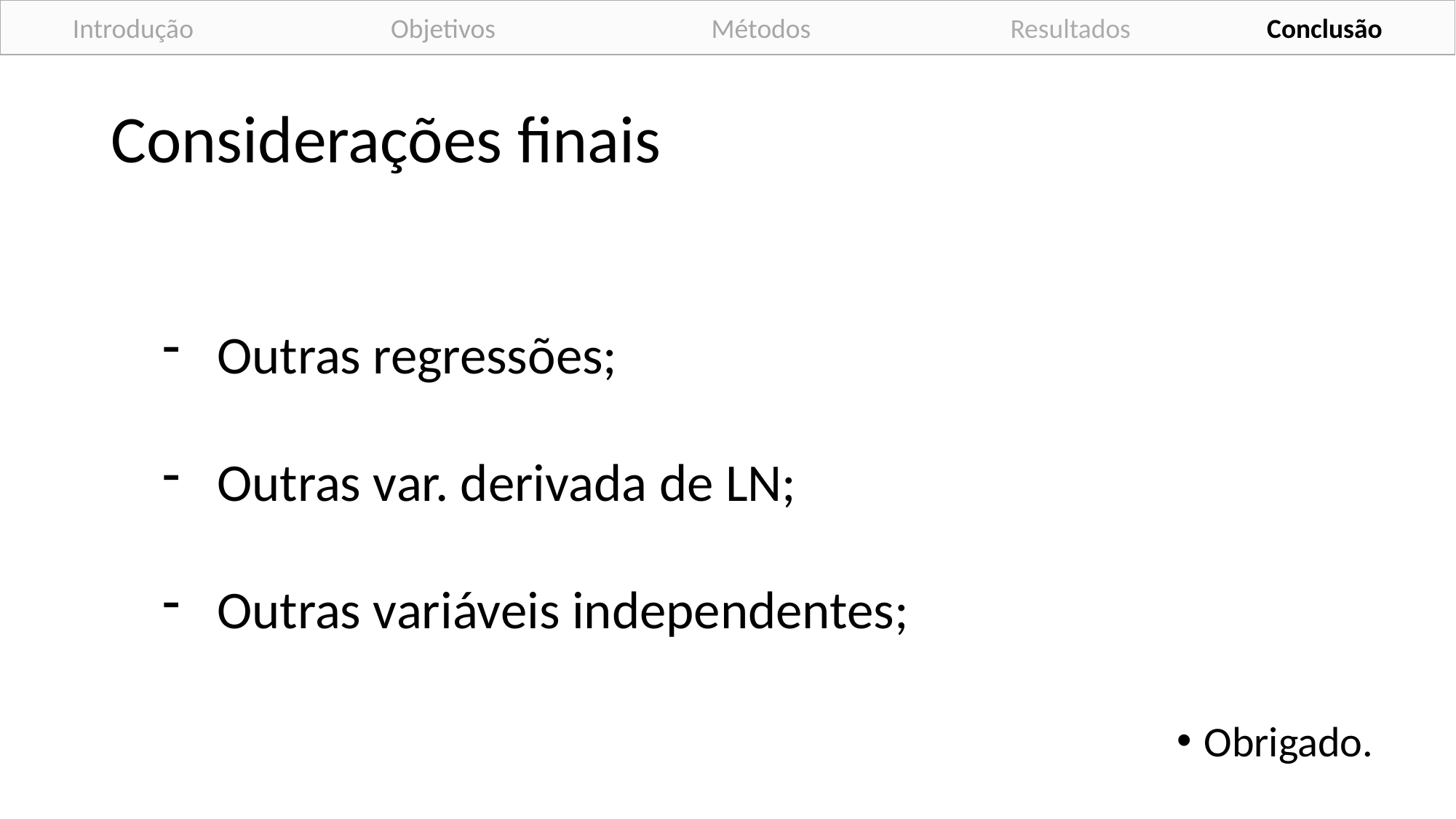

Introdução                                Objetivos                                   Métodos                                Resultados                      Conclusão
Considerações finais
Outras regressões;

Outras var. derivada de LN;

Outras variáveis independentes;

Obrigado.